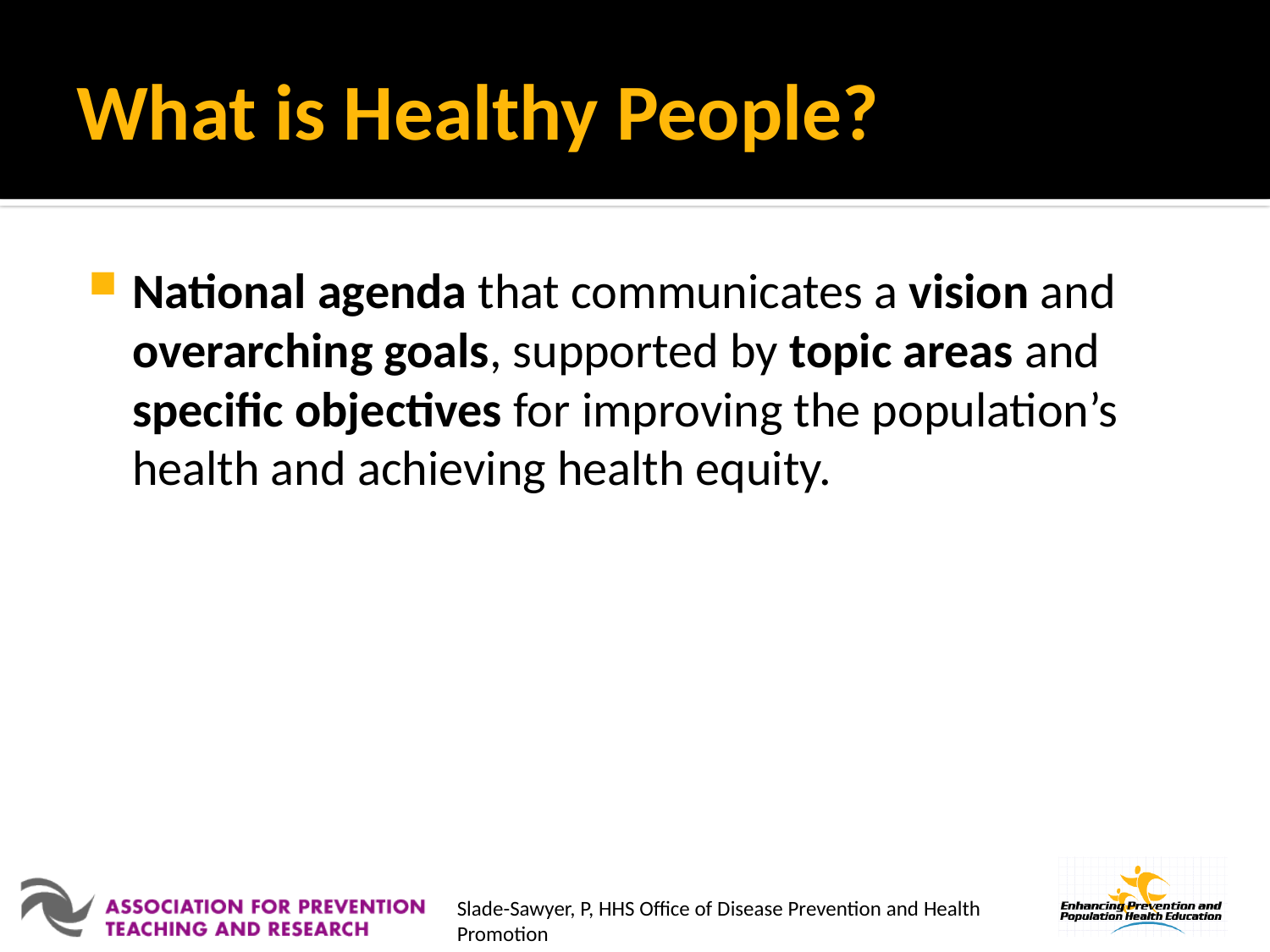

# What is Healthy People?
National agenda that communicates a vision and overarching goals, supported by topic areas and specific objectives for improving the population’s health and achieving health equity.
Slade-Sawyer, P, HHS Office of Disease Prevention and Health Promotion